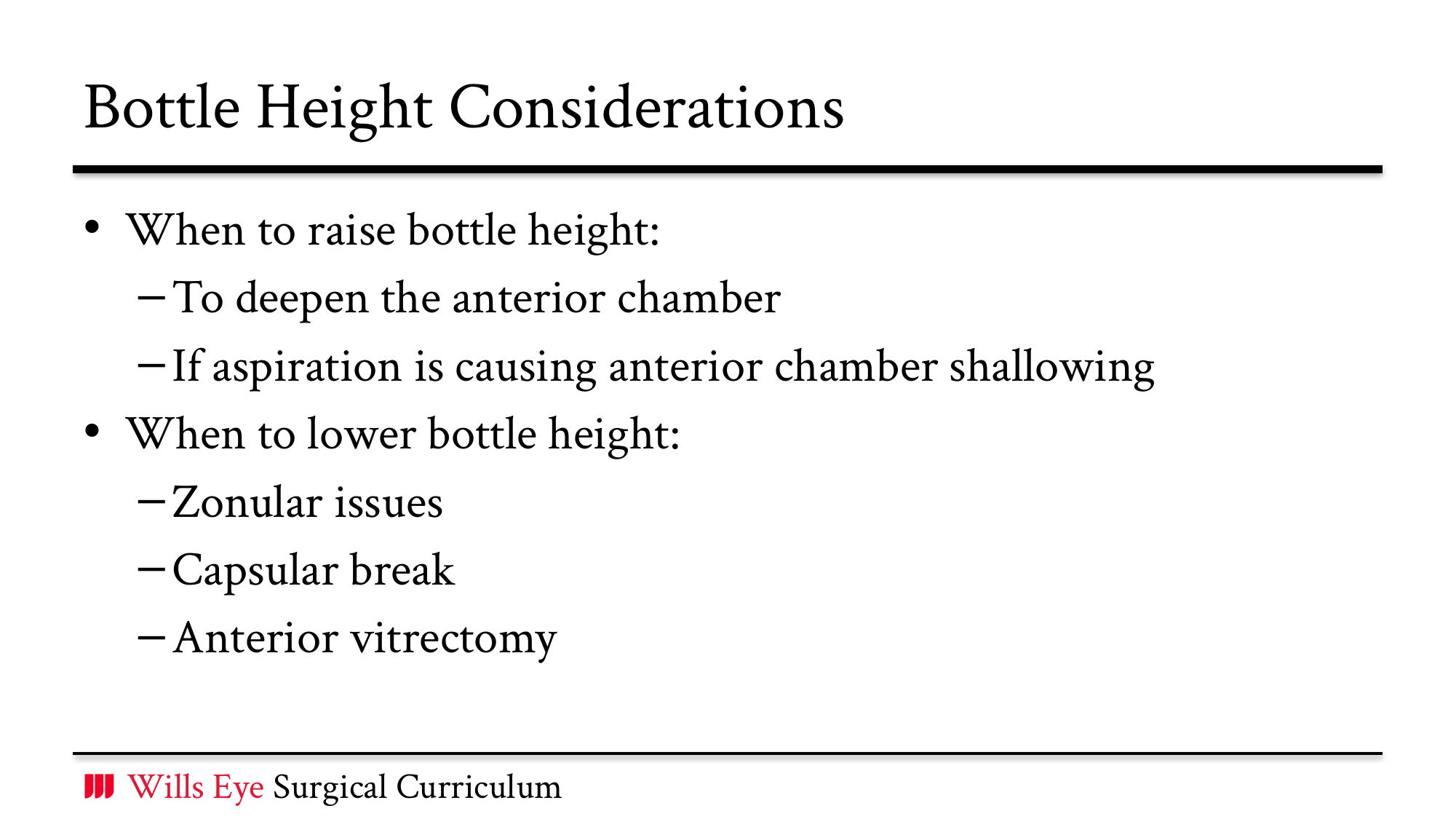

# Bottle Height Considerations
When to raise bottle height:
To deepen the anterior chamber
If aspiration is causing anterior chamber shallowing
When to lower bottle height:
Zonular issues
Capsular break
Anterior vitrectomy